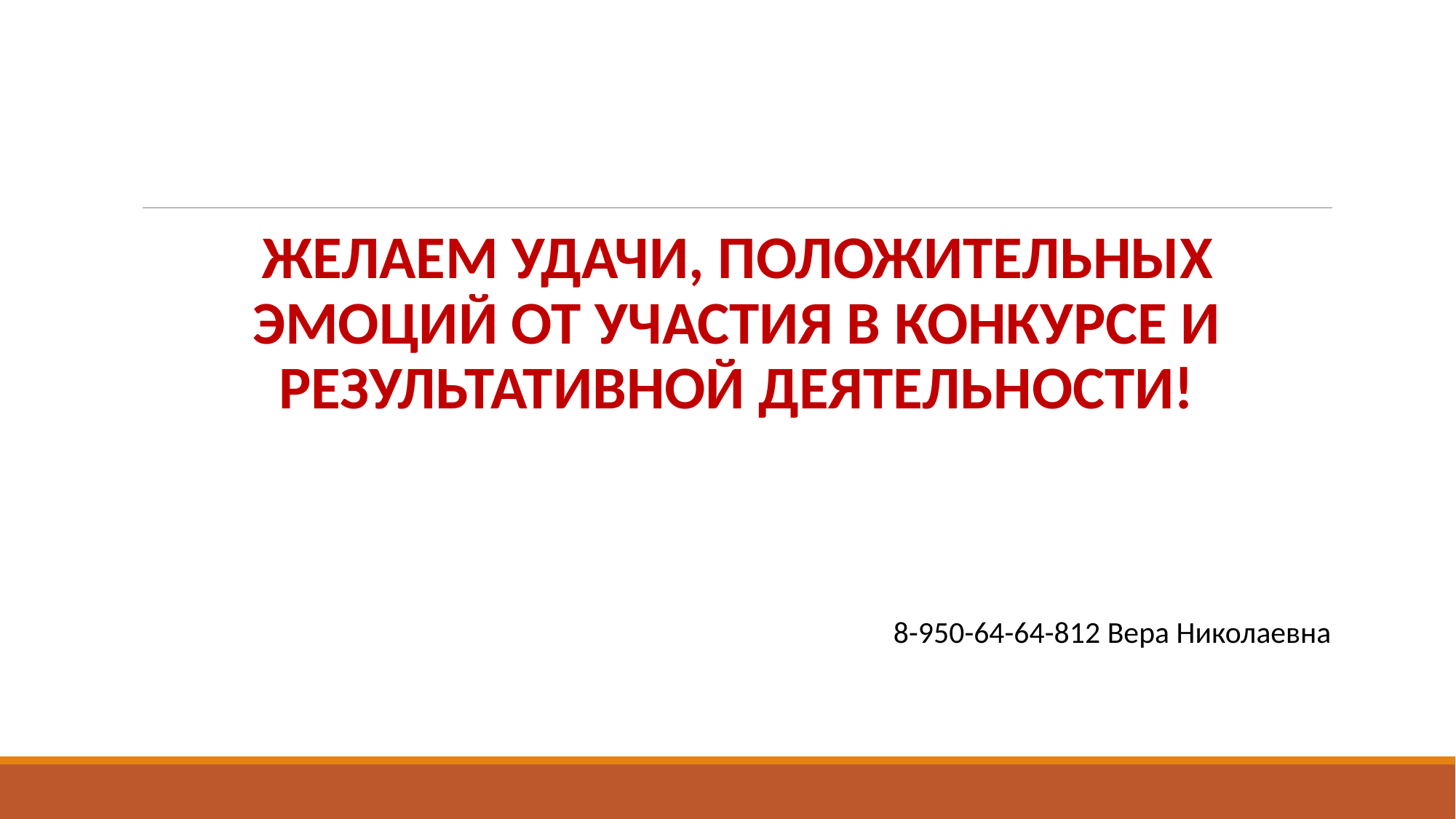

#
ЖЕЛАЕМ УДАЧИ, ПОЛОЖИТЕЛЬНЫХ ЭМОЦИЙ ОТ УЧАСТИЯ В КОНКУРСЕ И РЕЗУЛЬТАТИВНОЙ ДЕЯТЕЛЬНОСТИ!

8-950-64-64-812 Вера Николаевна